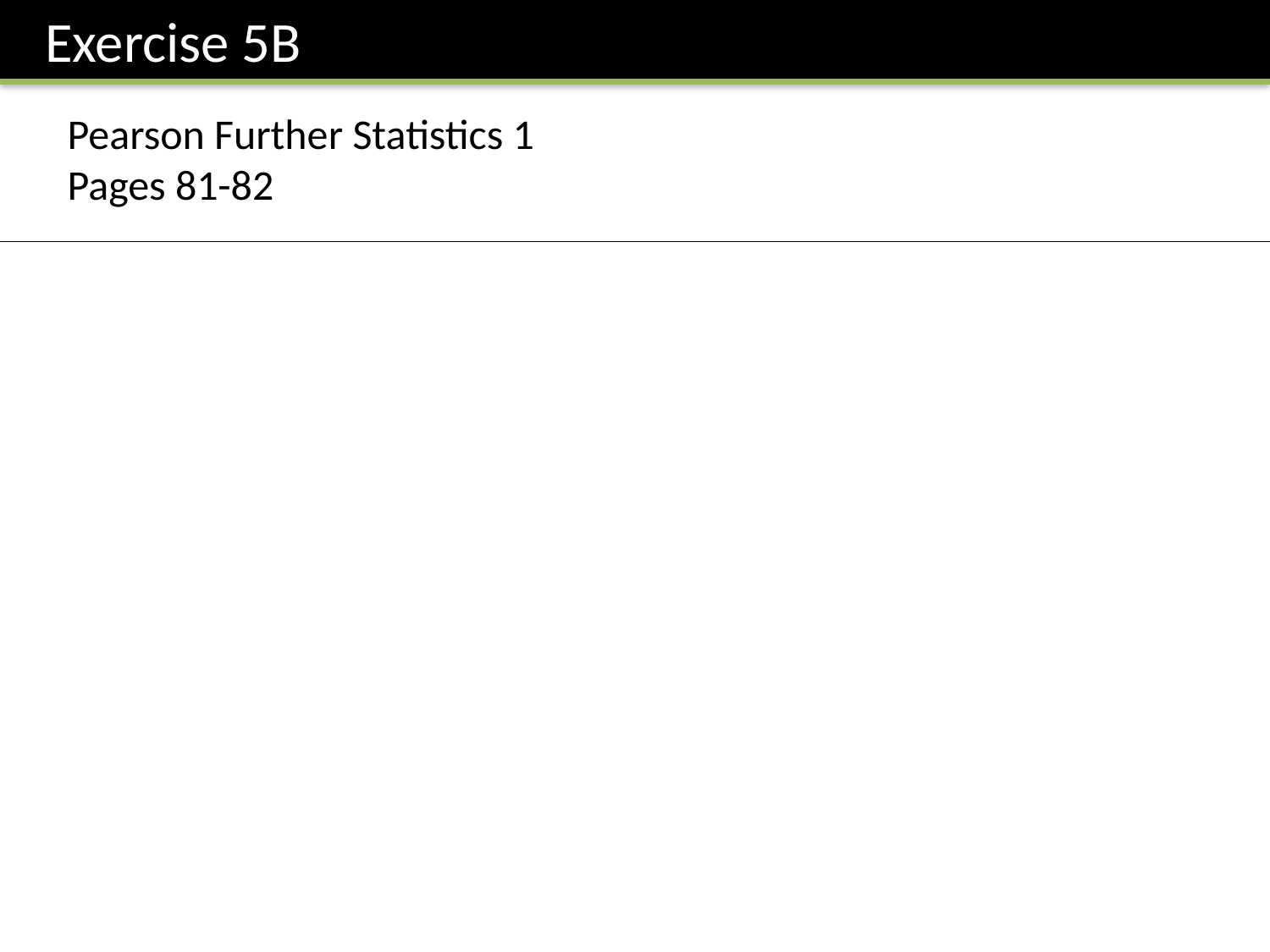

Exercise 5B
Pearson Further Statistics 1
Pages 81-82